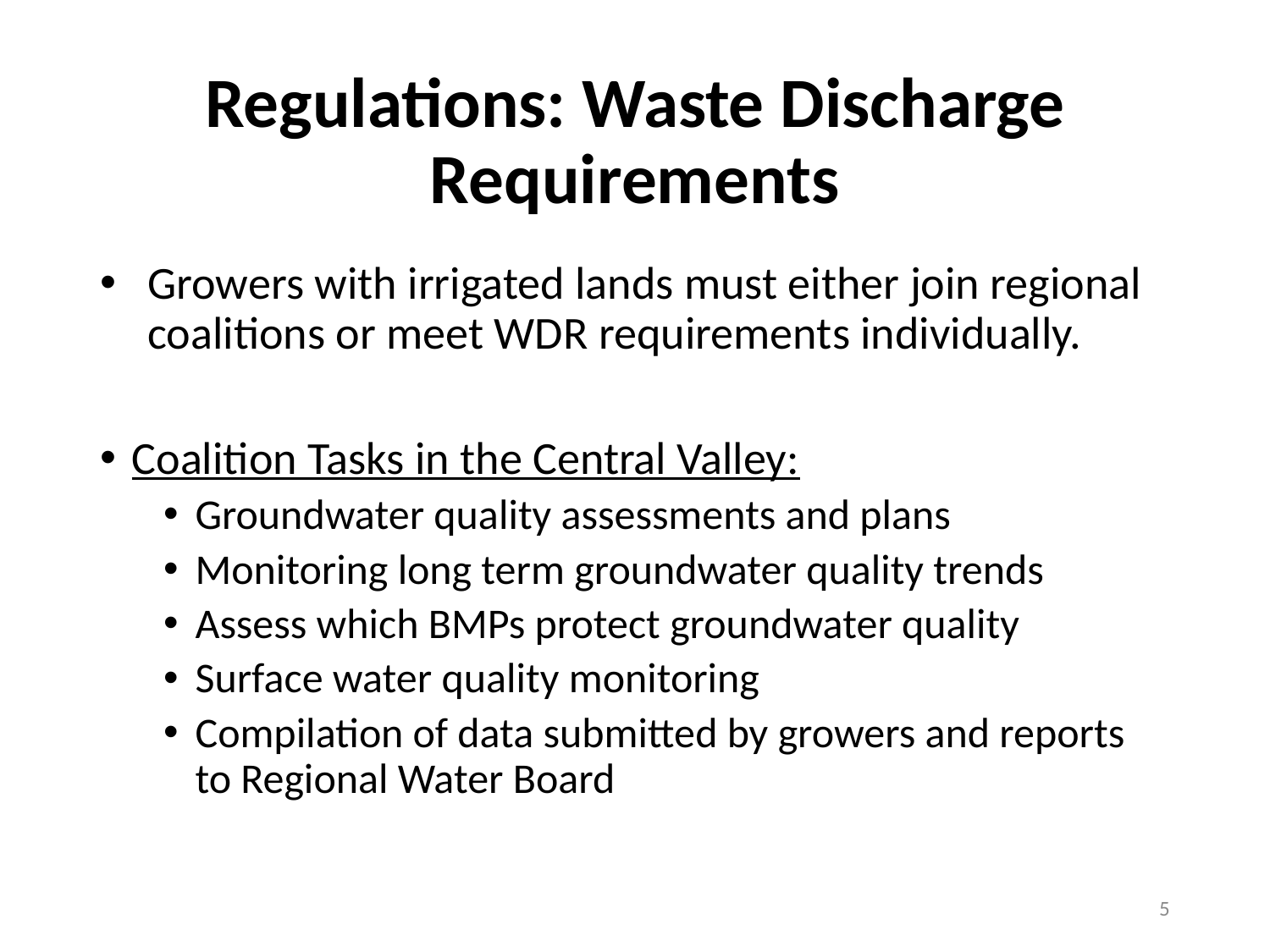

# Regulations: Waste Discharge Requirements
Growers with irrigated lands must either join regional coalitions or meet WDR requirements individually.

Coalition Tasks in the Central Valley:
Groundwater quality assessments and plans
Monitoring long term groundwater quality trends
Assess which BMPs protect groundwater quality
Surface water quality monitoring
Compilation of data submitted by growers and reports to Regional Water Board

5